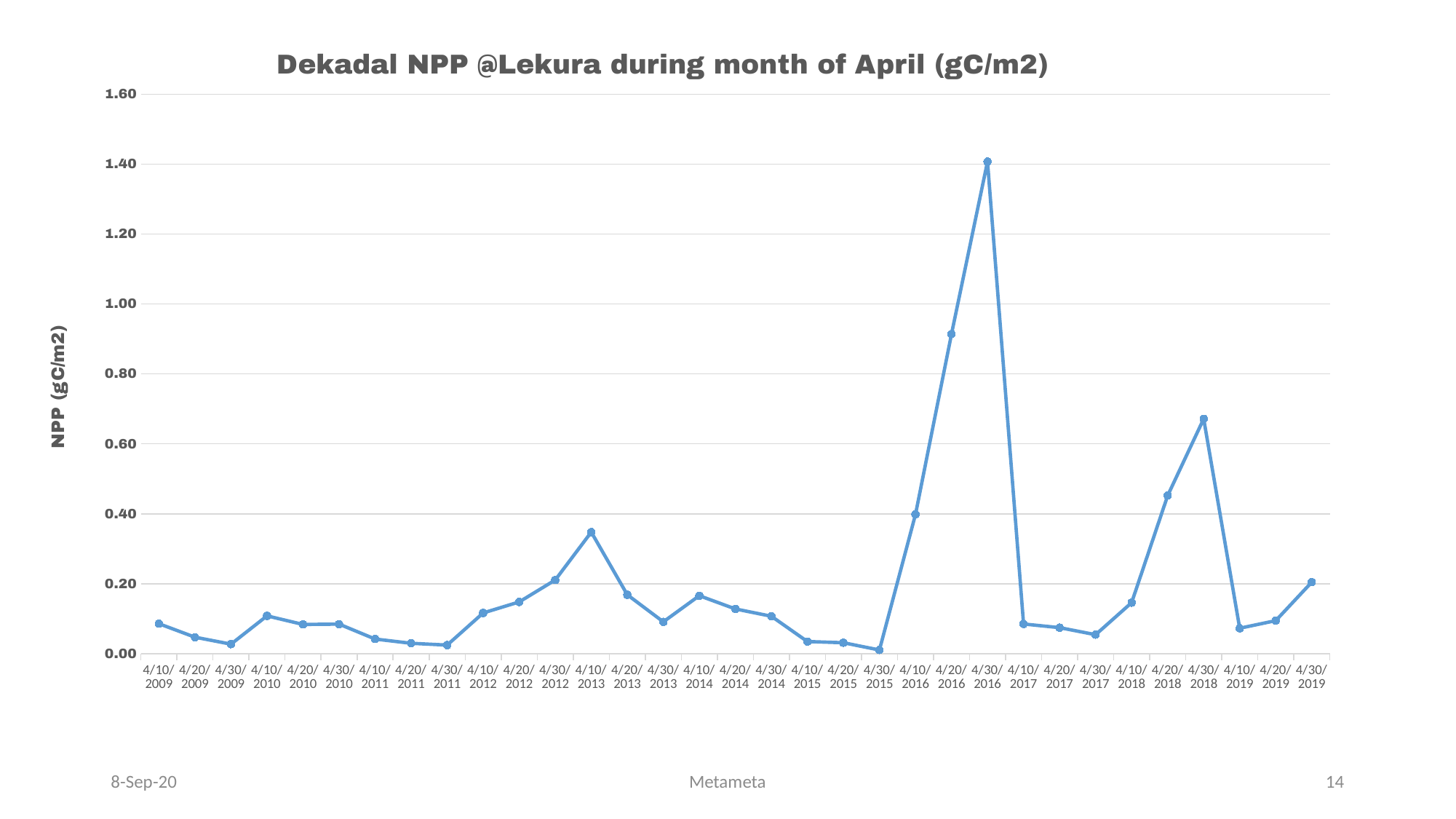

### Chart: Dekadal NPP @Lekura during month of April (gC/m2)

| Category | NPP(Gc/m2) |
|---|---|
| 39913 | 0.085775119617225 |
| 39923 | 0.047306220095694004 |
| 39933 | 0.027330143540670003 |
| 40278 | 0.10818660287081001 |
| 40288 | 0.0836220095693779 |
| 40298 | 0.084588516746411 |
| 40643 | 0.042033492822967 |
| 40653 | 0.029827751196172 |
| 40663 | 0.024636363636364 |
| 41009 | 0.11661244019139 |
| 41019 | 0.14804784688994999 |
| 41029 | 0.2106985645933 |
| 41374 | 0.34764593301435004 |
| 41384 | 0.16854545454545003 |
| 41394 | 0.09110047846889989 |
| 41739 | 0.16586124401914001 |
| 41749 | 0.12798086124402 |
| 41759 | 0.10715311004785001 |
| 42104 | 0.034813397129187004 |
| 42114 | 0.031435406698565004 |
| 42124 | 0.010688995215311 |
| 42470 | 0.39836363636364003 |
| 42480 | 0.91403827751196 |
| 42490 | 1.407028708134 |
| 42835 | 0.085052631578947 |
| 42845 | 0.074526315789474 |
| 42855 | 0.054449760765550005 |
| 43200 | 0.14595693779903998 |
| 43210 | 0.45211961722488003 |
| 43220 | 0.6715023923445 |
| 43565 | 0.07279904306220089 |
| 43575 | 0.09453110047846901 |
| 43585 | 0.20457894736842 |
8-Sep-20
Metameta
14